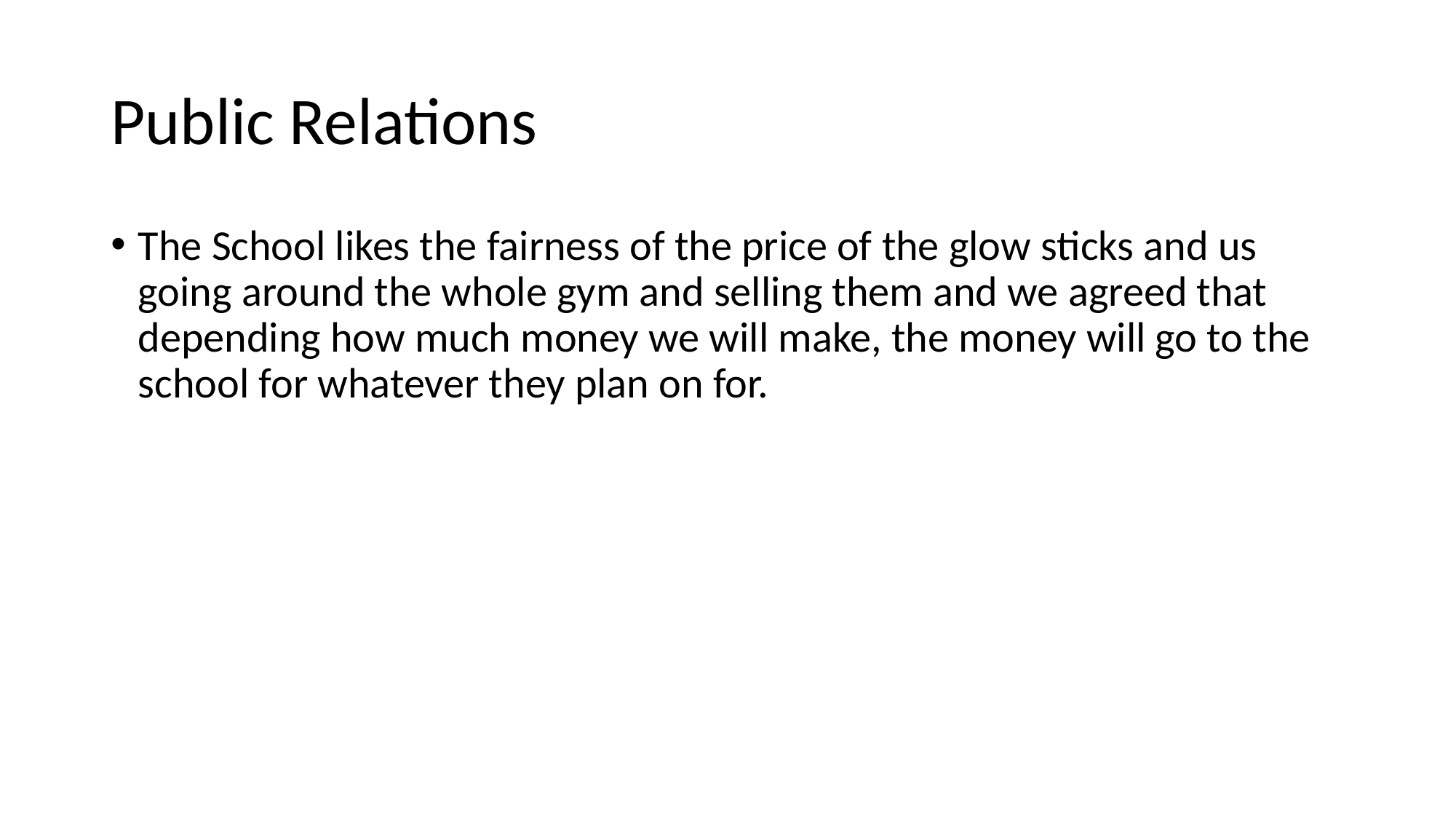

# Public Relations
The School likes the fairness of the price of the glow sticks and us going around the whole gym and selling them and we agreed that depending how much money we will make, the money will go to the school for whatever they plan on for.